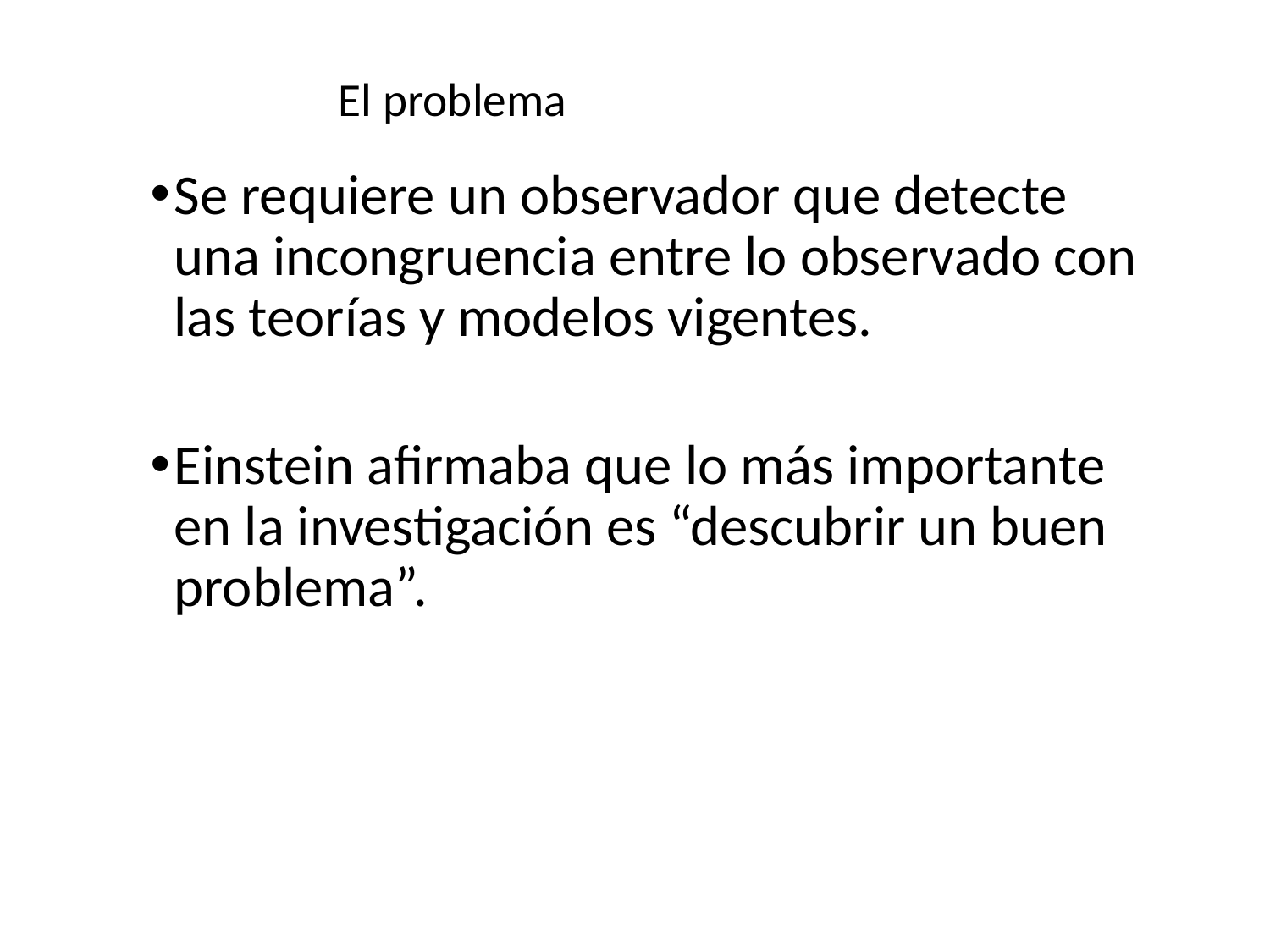

Se requiere un observador que detecte una incongruencia entre lo observado con las teorías y modelos vigentes.

Einstein afirmaba que lo más importante en la investigación es “descubrir un buen problema”.

# El problema